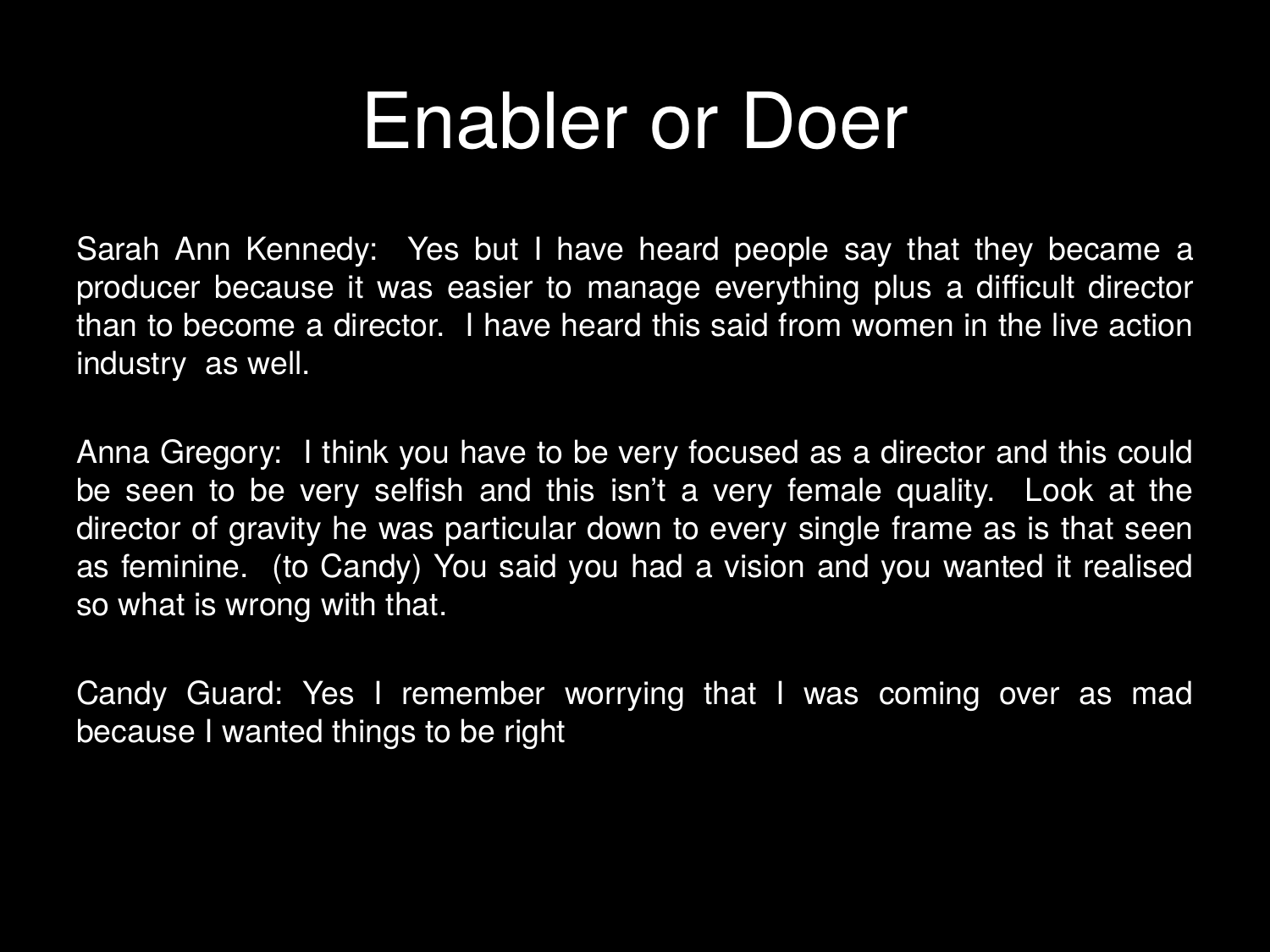

# Enabler or Doer
Sarah Ann Kennedy:  Yes but I have heard people say that they became a producer because it was easier to manage everything plus a difficult director than to become a director.  I have heard this said from women in the live action industry  as well.

Anna Gregory:  I think you have to be very focused as a director and this could be seen to be very selfish and this isn’t a very female quality.  Look at the director of gravity he was particular down to every single frame as is that seen as feminine.  (to Candy) You said you had a vision and you wanted it realised so what is wrong with that.

Candy Guard: Yes I remember worrying that I was coming over as mad because I wanted things to be right